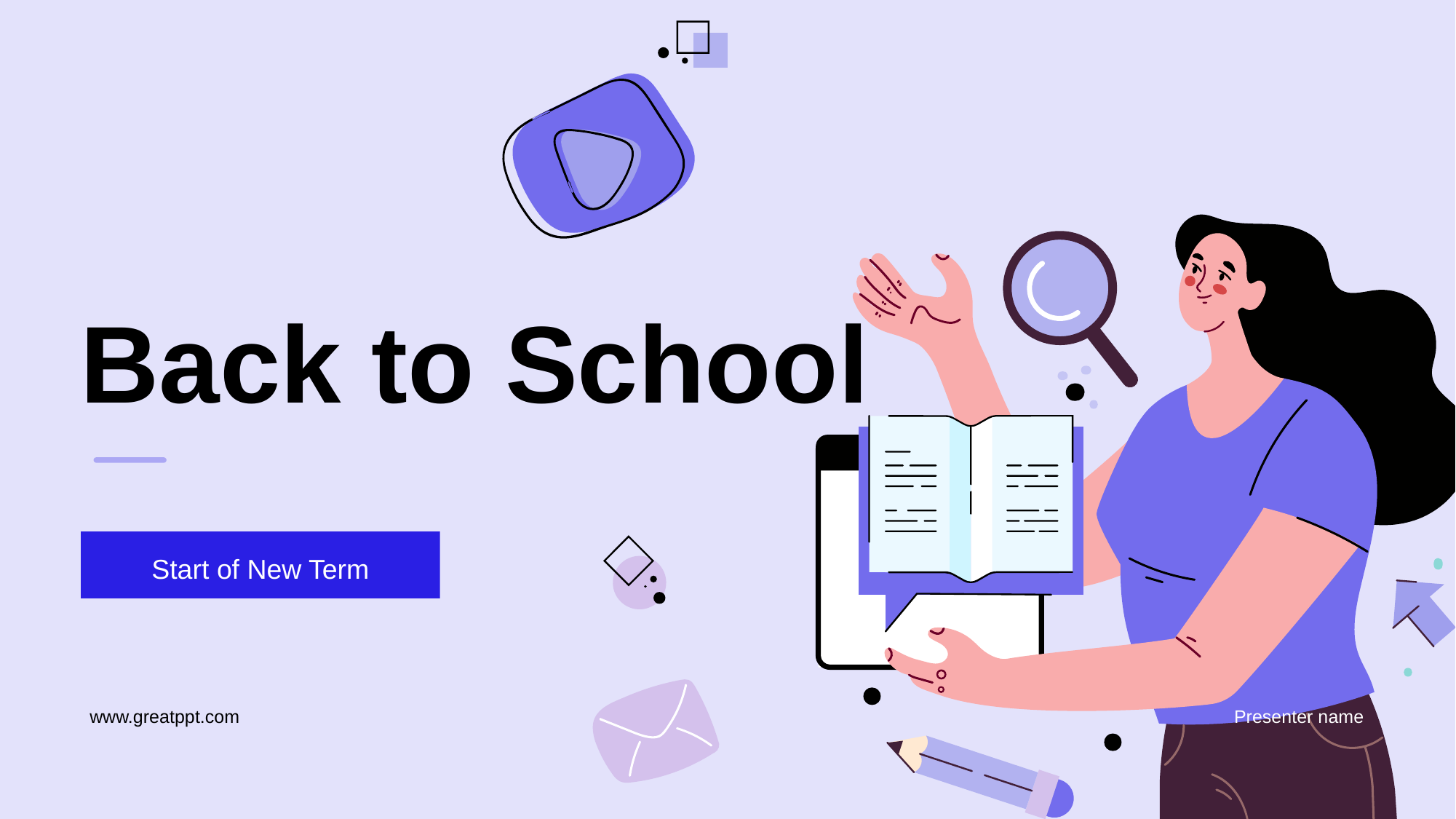

# Back to School
Start of New Term
Presenter name
www.greatppt.com